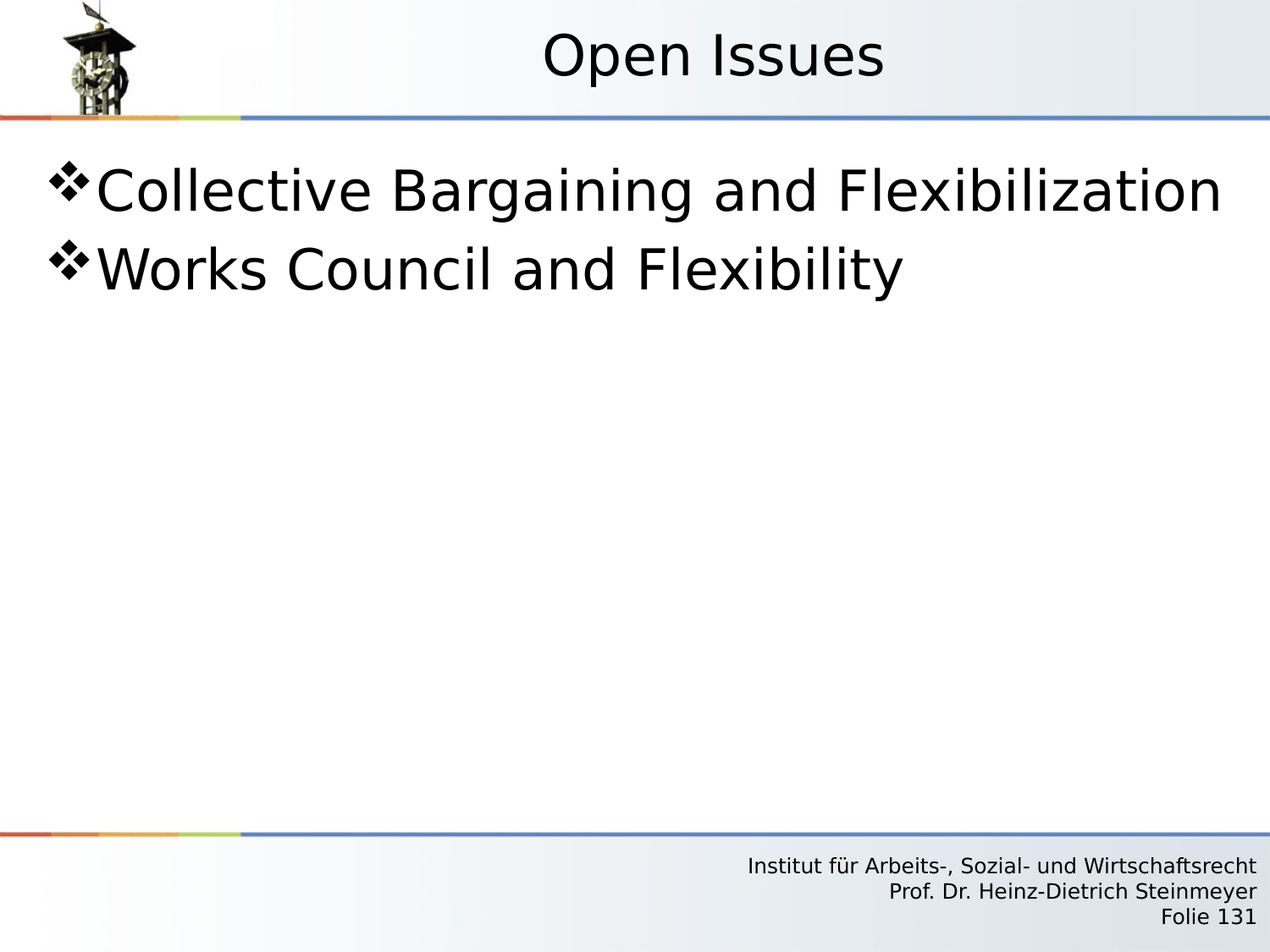

# Open Issues
Collective Bargaining and Flexibilization
Works Council and Flexibility